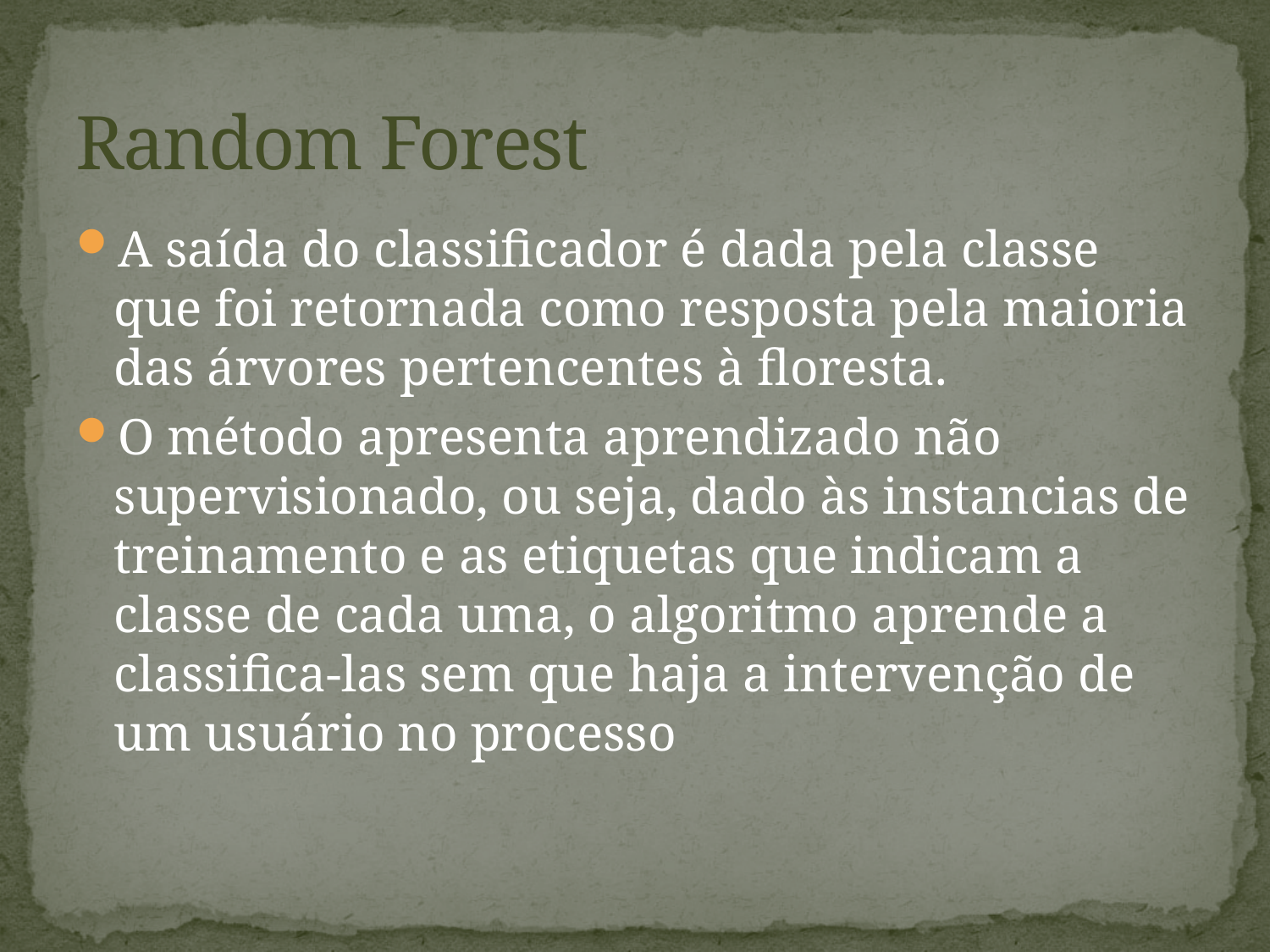

# Random Forest
A saída do classificador é dada pela classe que foi retornada como resposta pela maioria das árvores pertencentes à floresta.
O método apresenta aprendizado não supervisionado, ou seja, dado às instancias de treinamento e as etiquetas que indicam a classe de cada uma, o algoritmo aprende a classifica-las sem que haja a intervenção de um usuário no processo